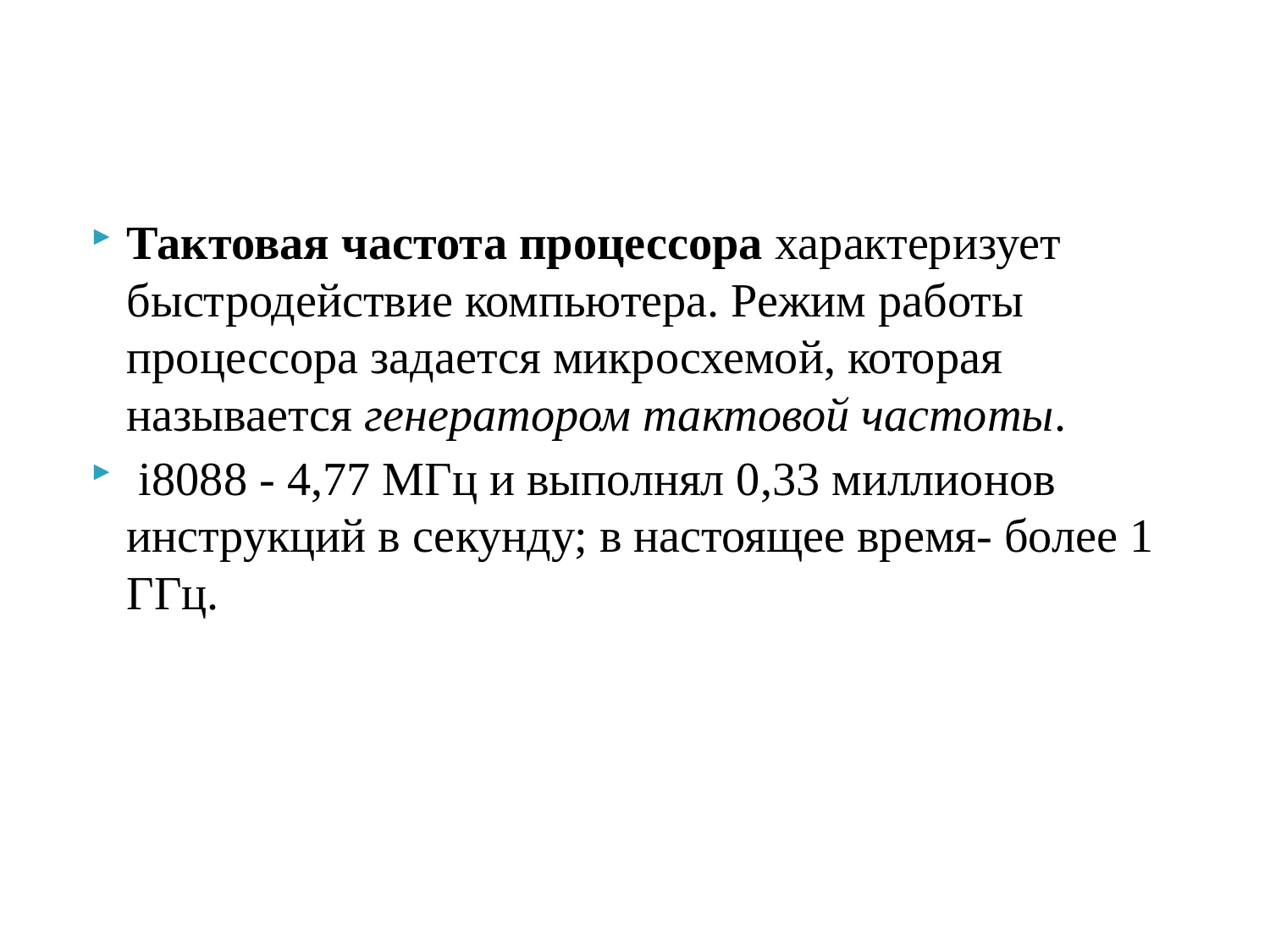

#
Тактовая частота процессора характеризует быстродействие компьютера. Режим работы процессора задается микросхемой, которая называется генератором тактовой частоты.
 i8088 - 4,77 МГц и выполнял 0,33 миллионов инструкций в секунду; в настоящее время- более 1 ГГц.